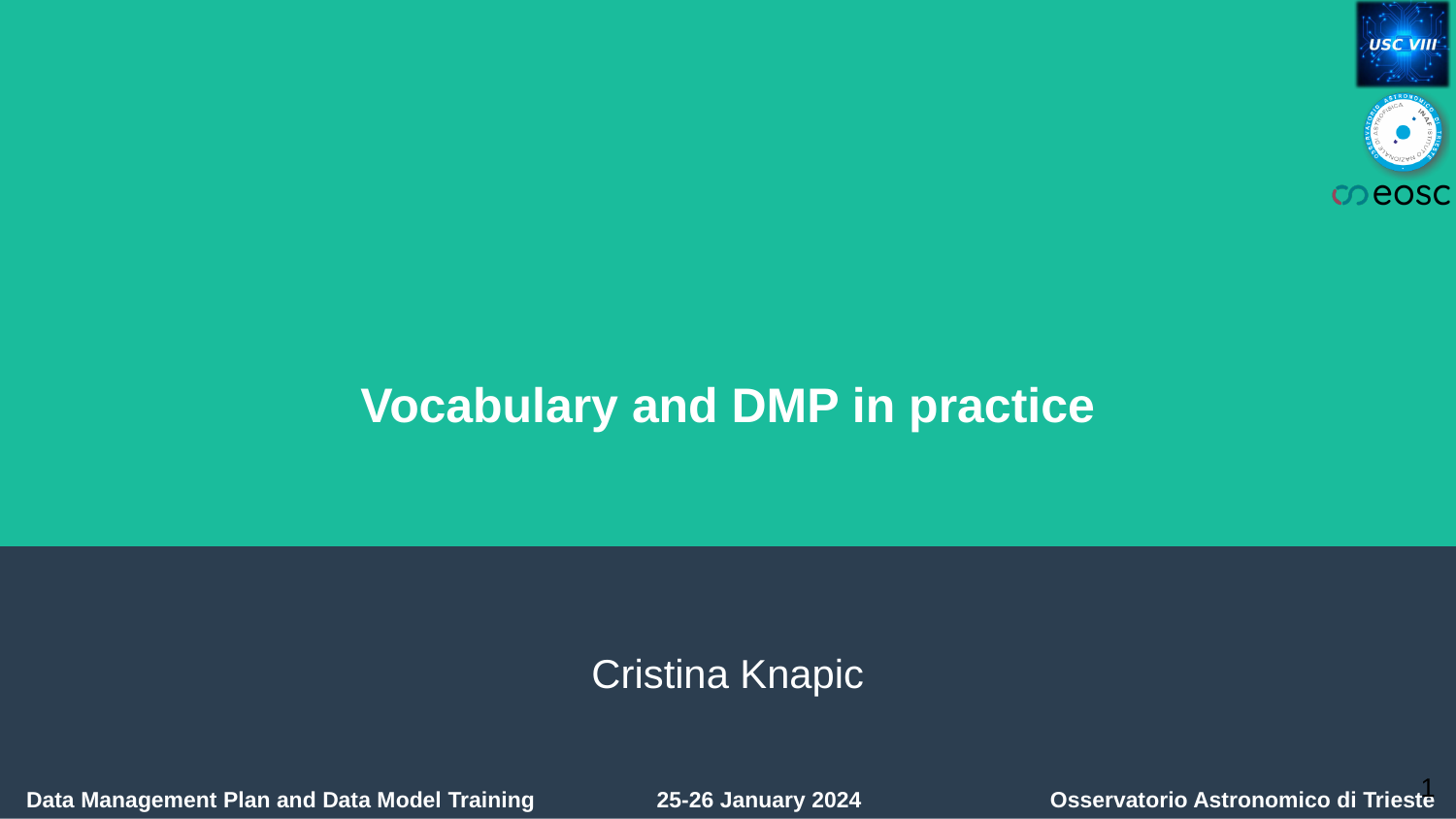

# Vocabulary and DMP in practice
Cristina Knapic
1